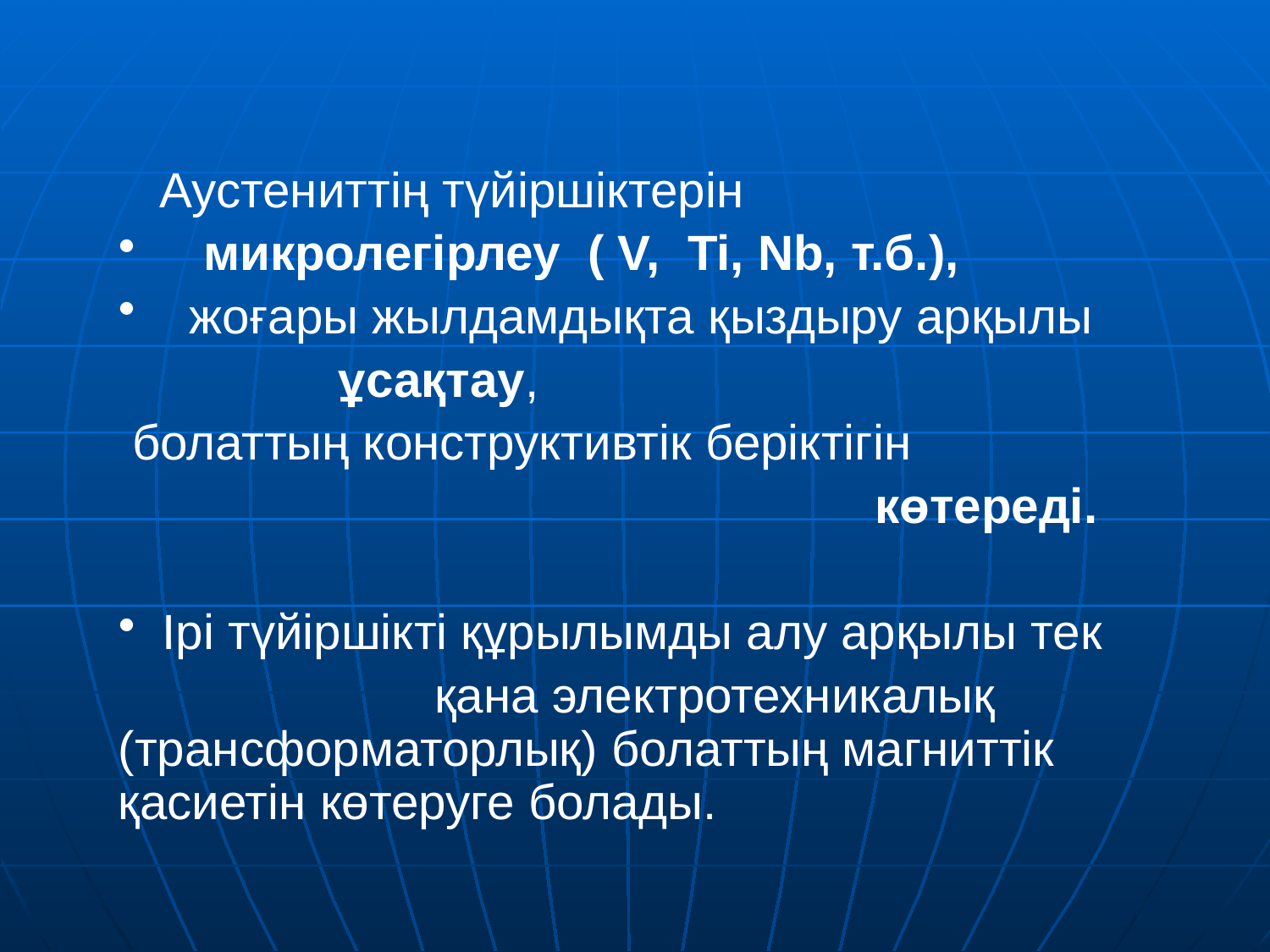

Аустениттің түйіршіктерін
    микролегірлеу  ( V,  Ti, Nb, т.б.),
   жоғары жылдамдықта қыздыру арқылы
                ұсақтау,
 болаттың конструктивтік беріктігін
                                                       көтереді.

 Ірі түйіршікті құрылымды алу арқылы тек
                       қана электротехникалық (трансформаторлық) болаттың магниттік қасиетін көтеруге болады.